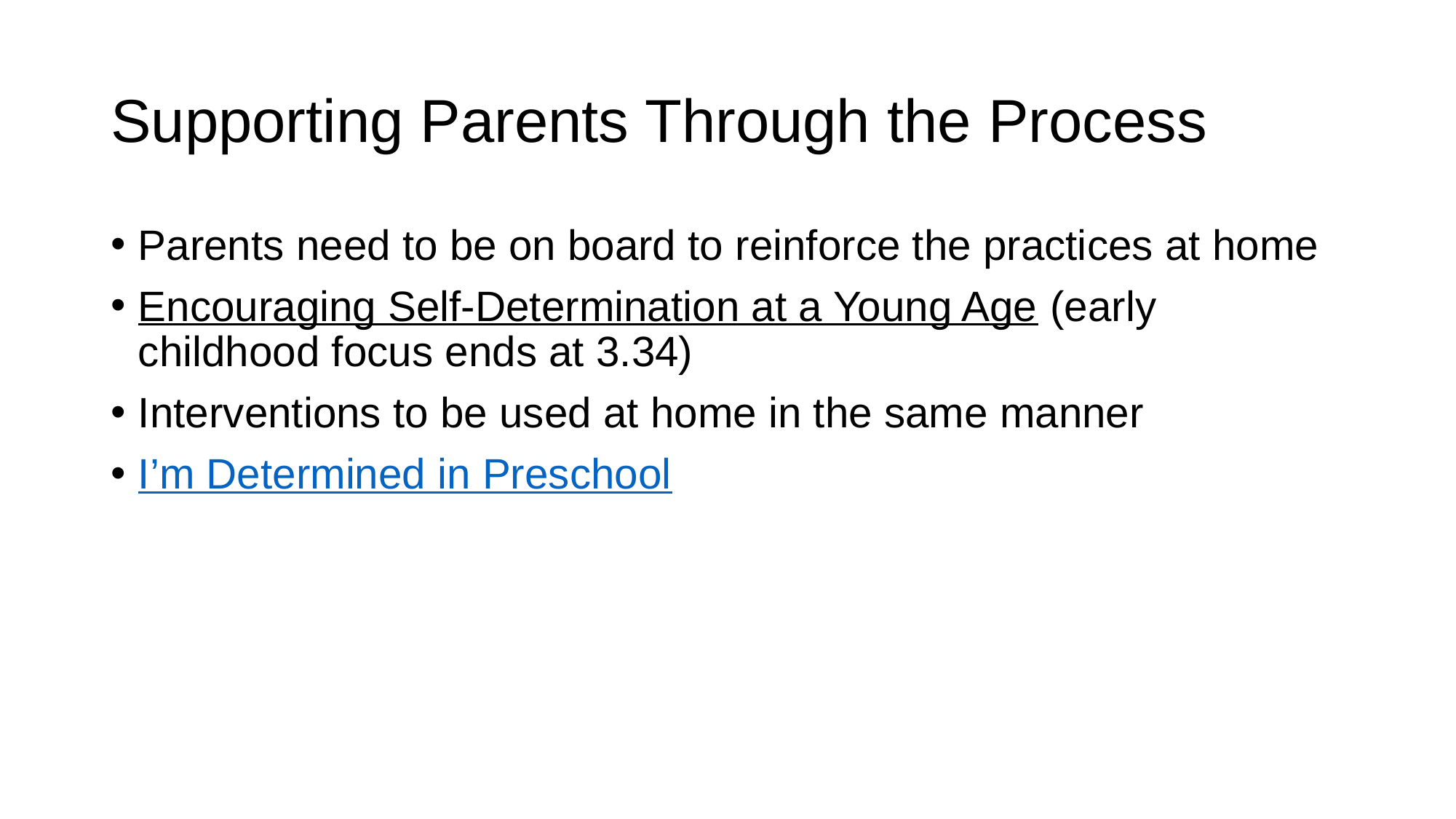

# Supporting Parents Through the Process
Parents need to be on board to reinforce the practices at home
Encouraging Self-Determination at a Young Age (early childhood focus ends at 3.34)
Interventions to be used at home in the same manner
I’m Determined in Preschool